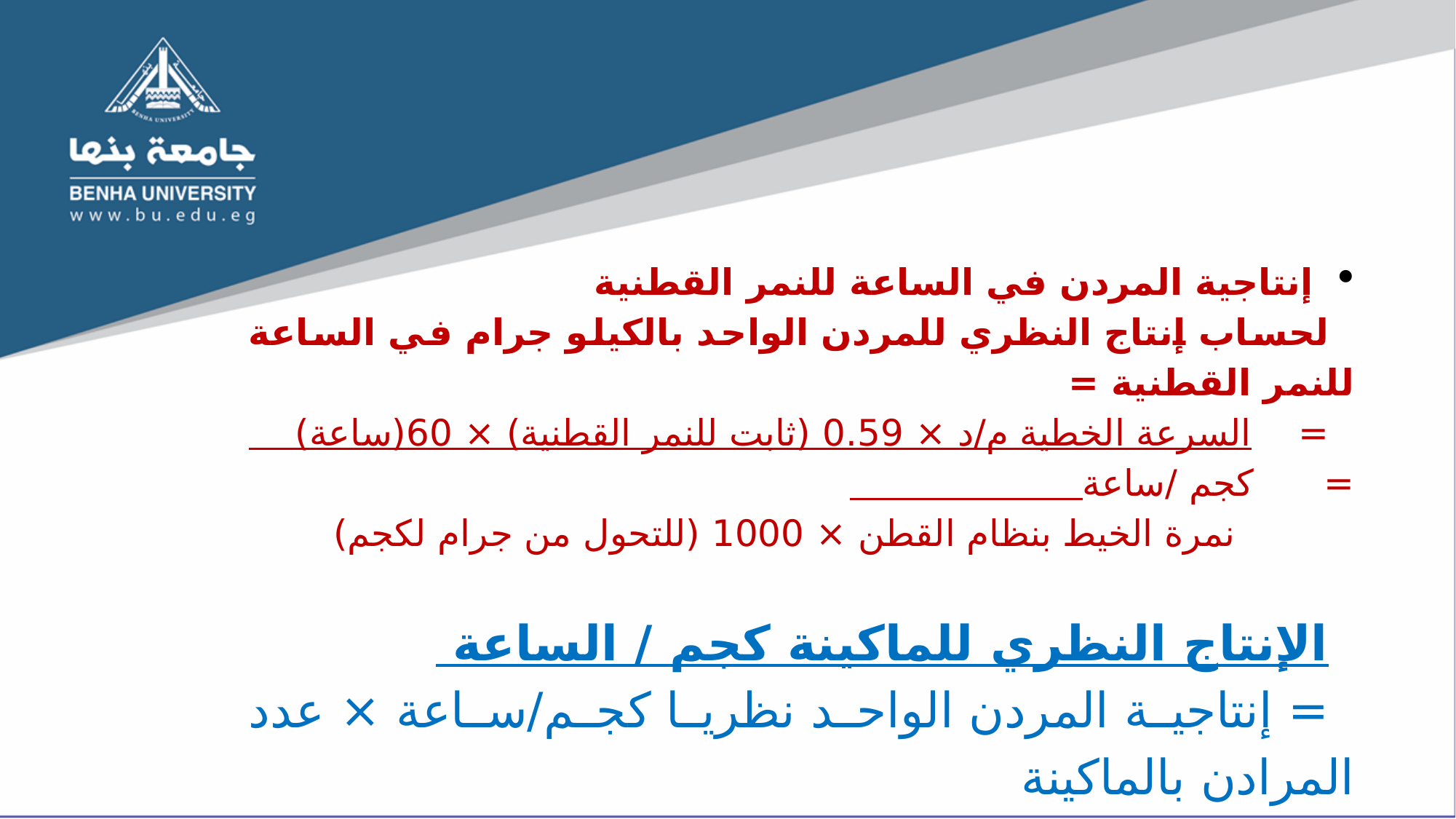

إنتاجية المردن في الساعة للنمر القطنية
لحساب إنتاج النظري للمردن الواحد بالكيلو جرام في الساعة للنمر القطنية =
=    السرعة الخطية م/د × 0.59 (ثابت للنمر القطنية) × 60(ساعة)     =      كجم /ساعة
        نمرة الخيط بنظام القطن × 1000 (للتحول من جرام لكجم)

الإنتاج النظري للماكينة كجم / الساعة
= إنتاجية المردن الواحد نظريا كجم/ساعة × عدد المرادن بالماكينة